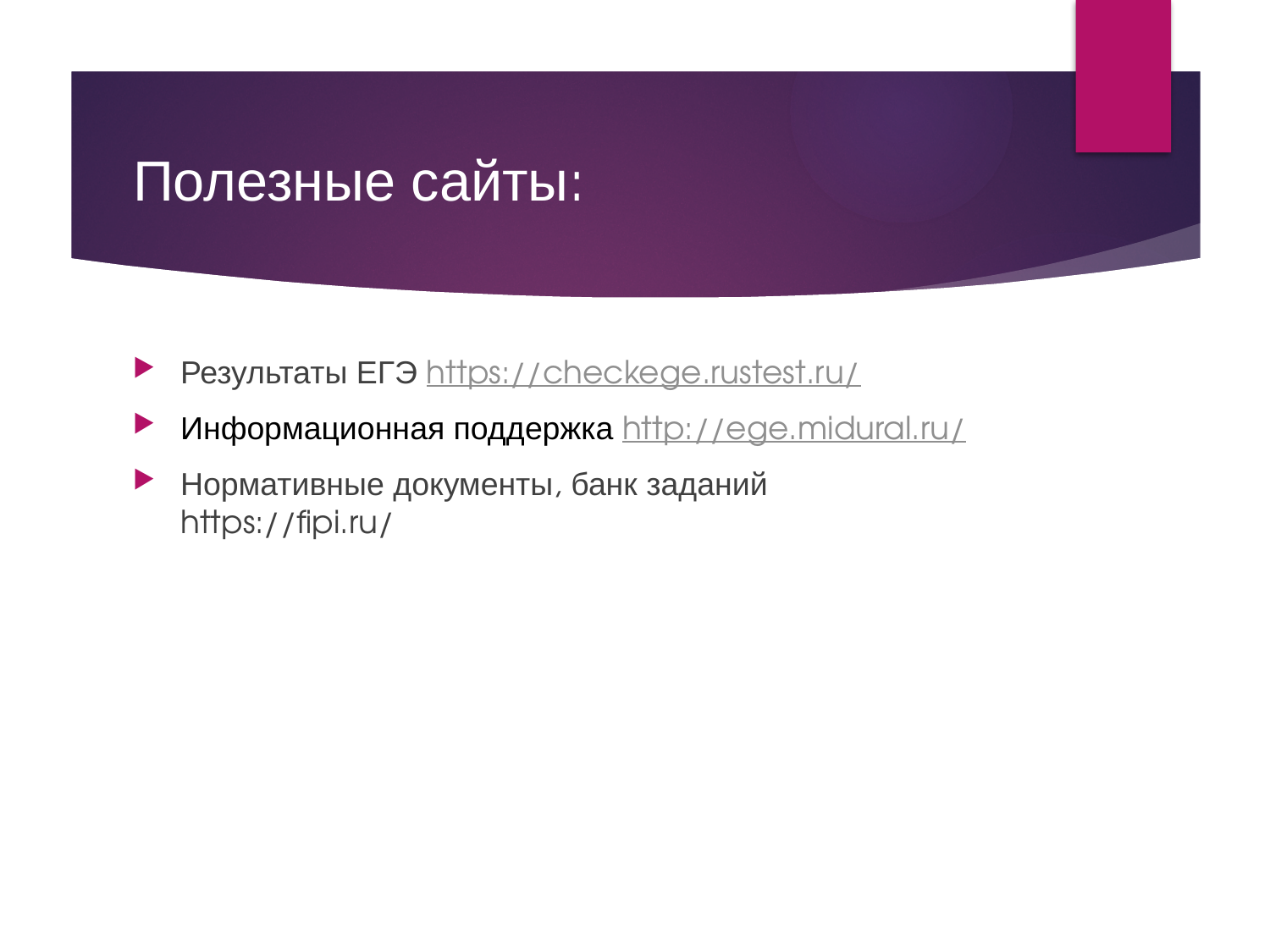

# Полезные сайты:
Результаты ЕГЭ https://checkege.rustest.ru/
Информационная поддержка http://ege.midural.ru/
Нормативные документы, банк заданий https://fipi.ru/